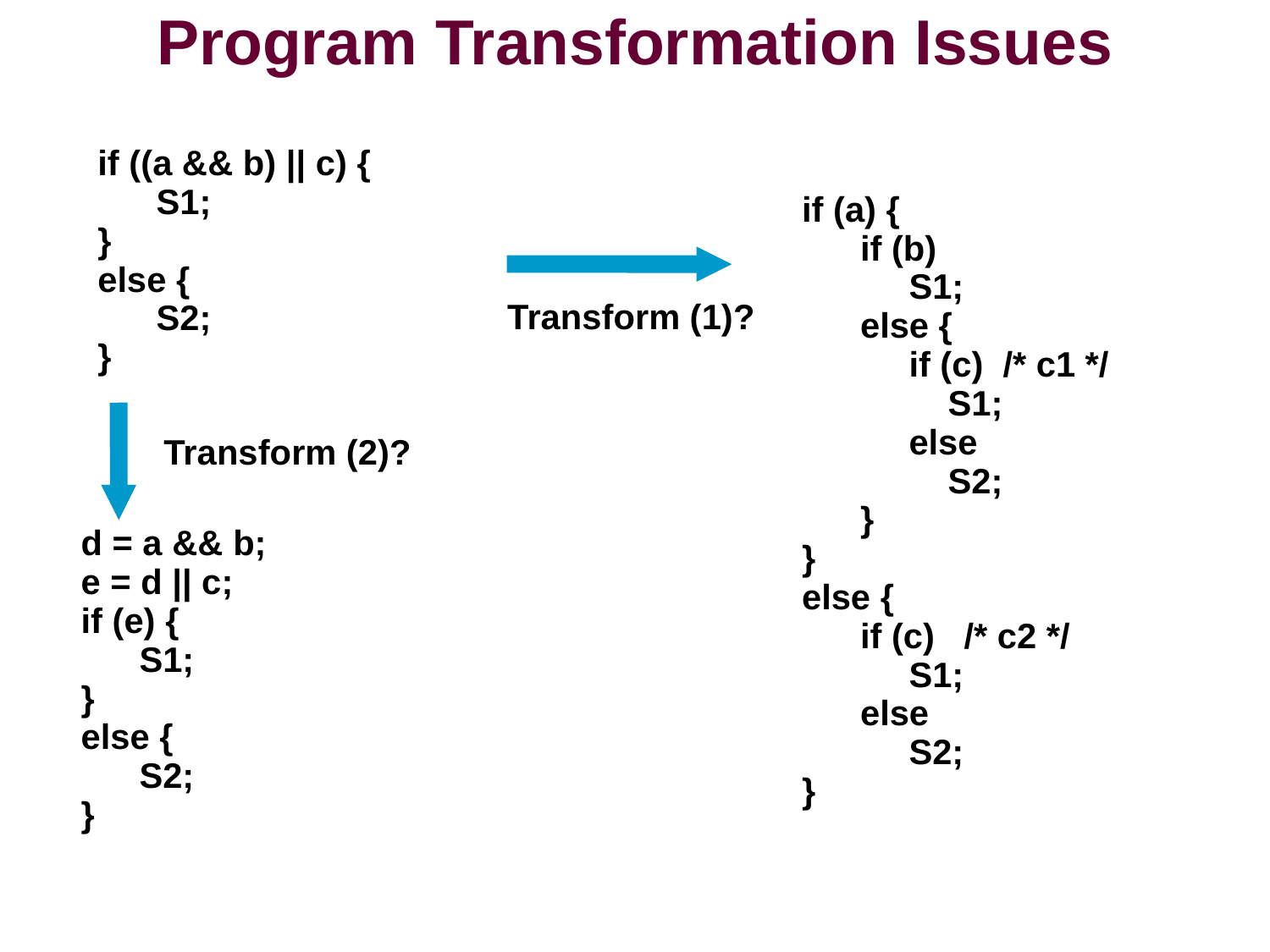

Program Transformation Issues

if ((a && b) || c) {
      S1;
}
else {
      S2;
}

if (a) {
      if (b)
           S1;
      else {
           if (c)  /* c1 */
               S1;
           else
               S2;
      }
}
else {
      if (c)   /* c2 */
           S1;
      else
           S2;
}

Transform (1)?

Transform (2)?

d = a && b;
e = d || c;
if (e) {
      S1;
}
else {
      S2;
}

11